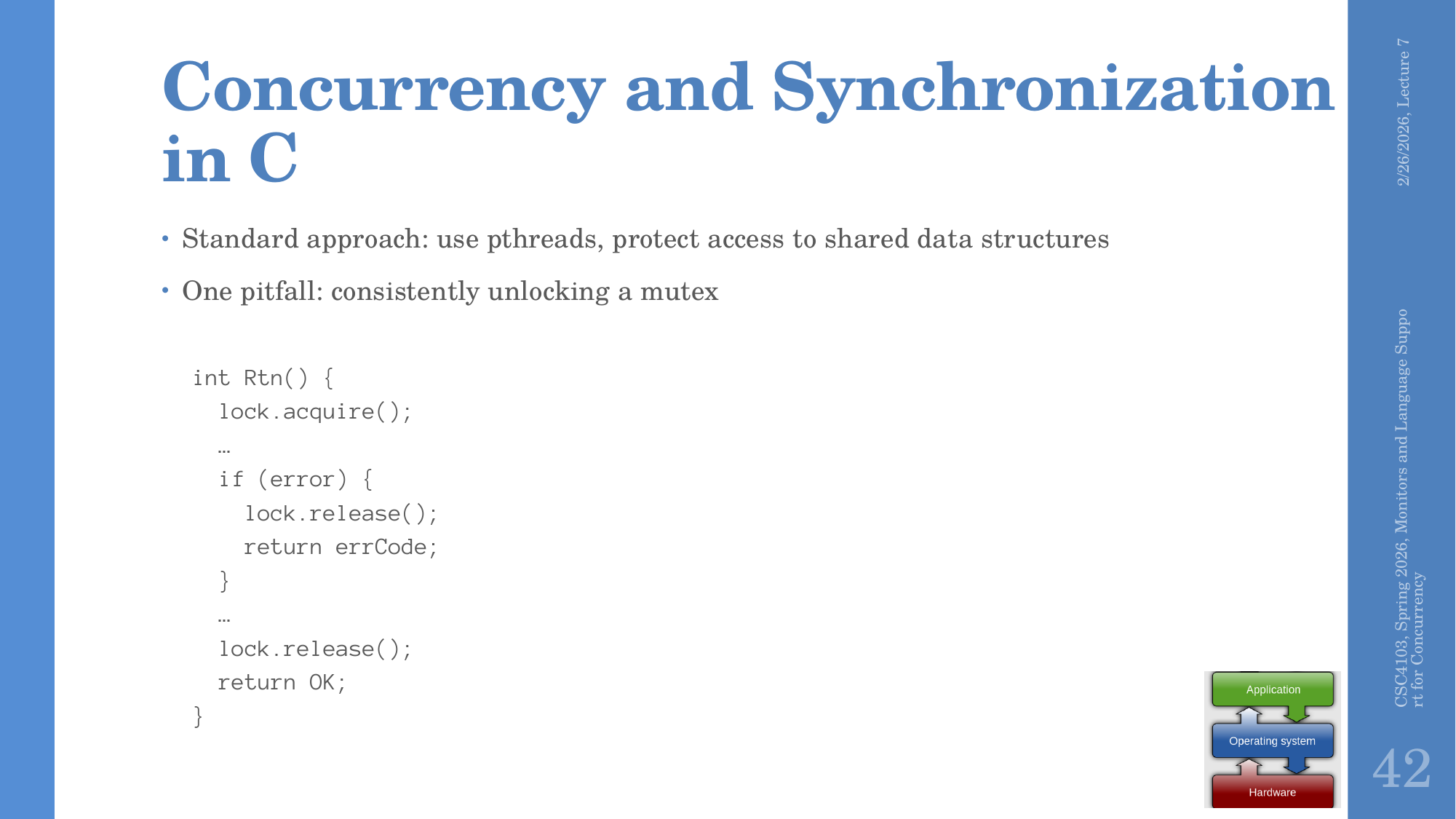

# Concurrency and Synchronization in C
2/26/2026, Lecture 7
Standard approach: use pthreads, protect access to shared data structures
One pitfall: consistently unlocking a mutex

int Rtn() {
  lock.acquire();
  …
  if (error) {
    lock.release();
    return errCode;
  }
  …
  lock.release();
  return OK;
}
CSC4103, Spring 2026, Monitors and Language Support for Concurrency
42